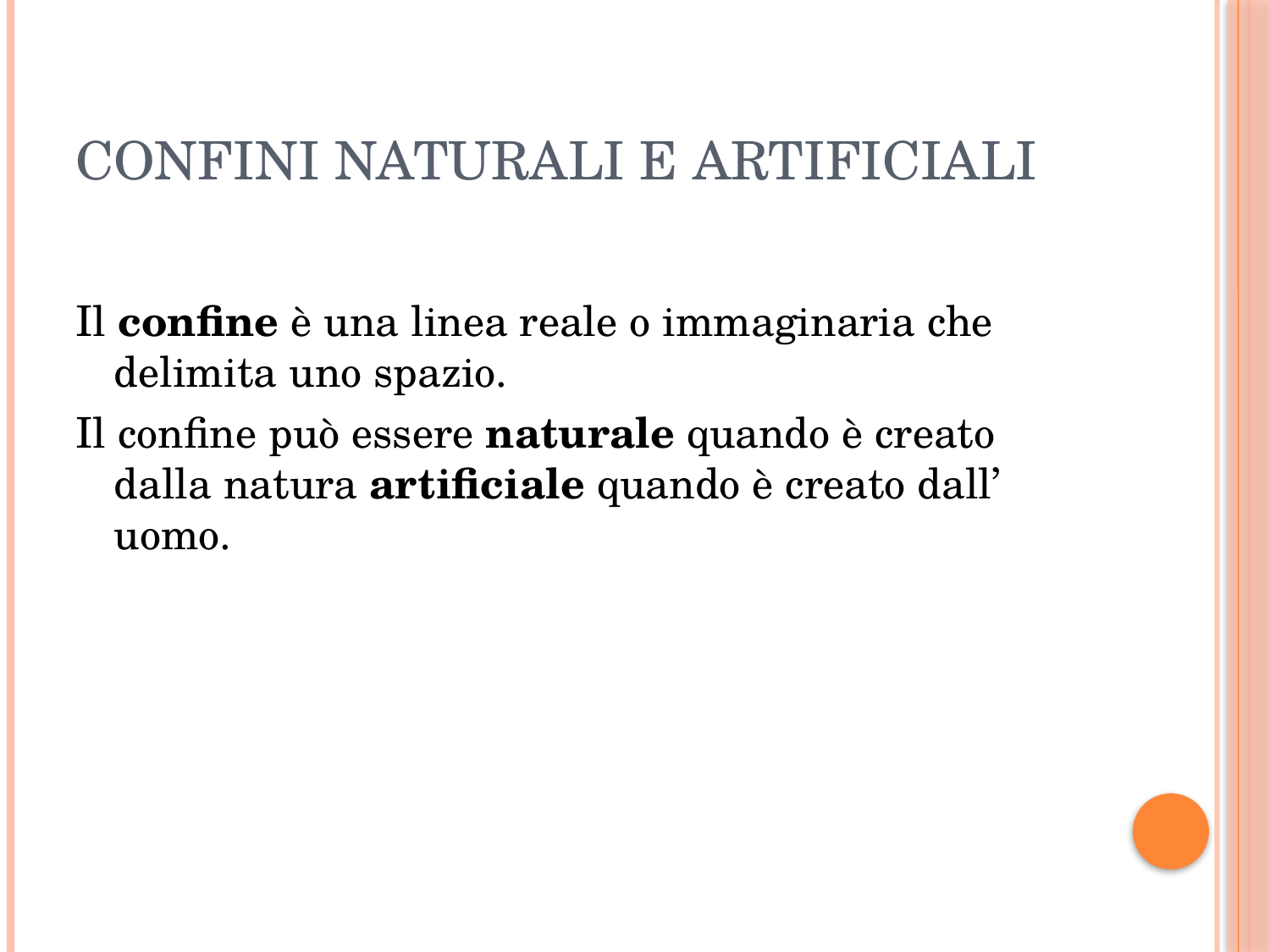

# CONFINI NATURALI E ARTIFICIALI
Il confine è una linea reale o immaginaria che delimita uno spazio.
Il confine può essere naturale quando è creato dalla natura artificiale quando è creato dall’ uomo.